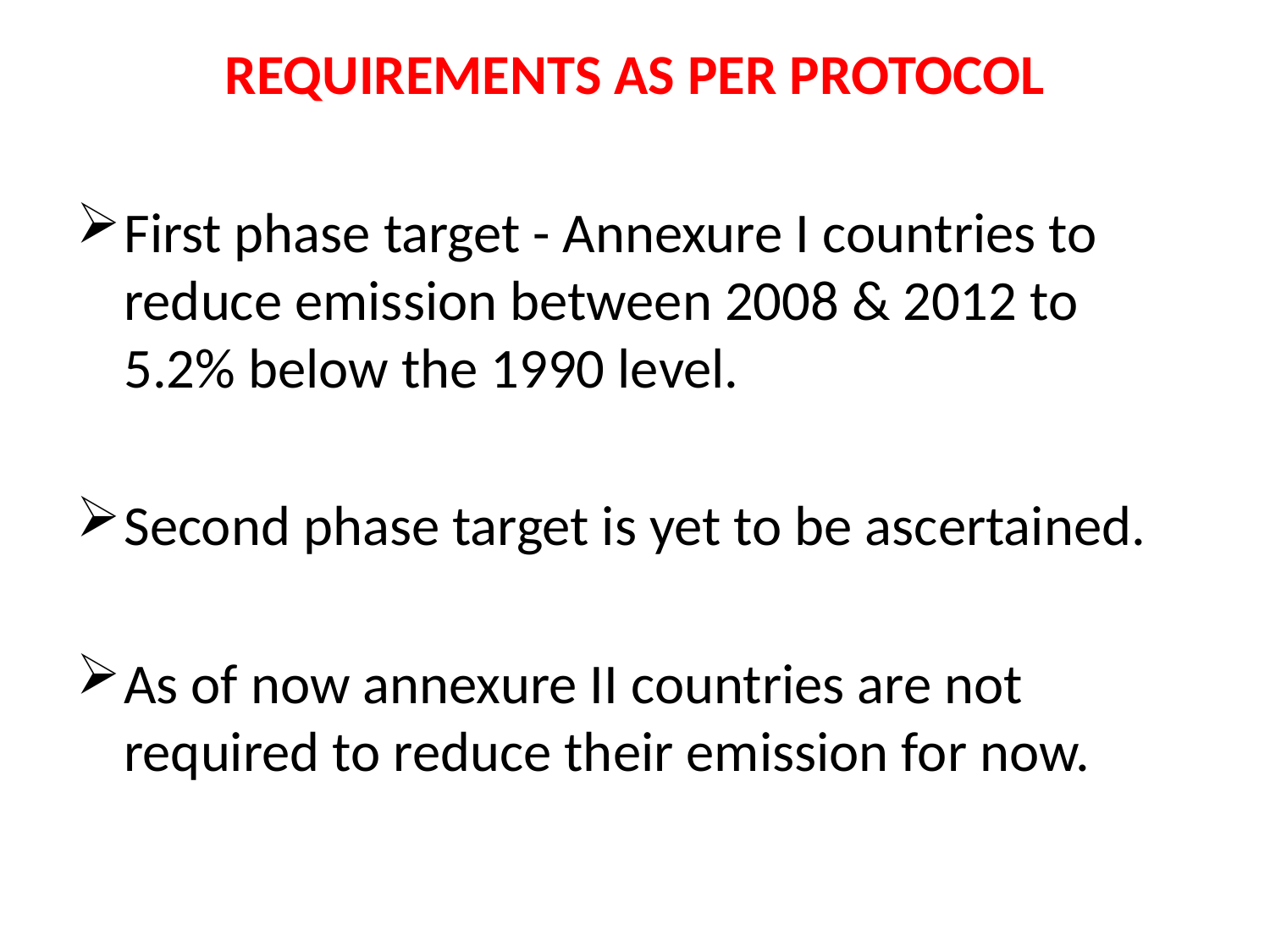

REQUIREMENTS AS PER PROTOCOL

First phase target - Annexure I countries to reduce emission between 2008 & 2012 to 5.2% below the 1990 level.

Second phase target is yet to be ascertained.

As of now annexure II countries are not required to reduce their emission for now.